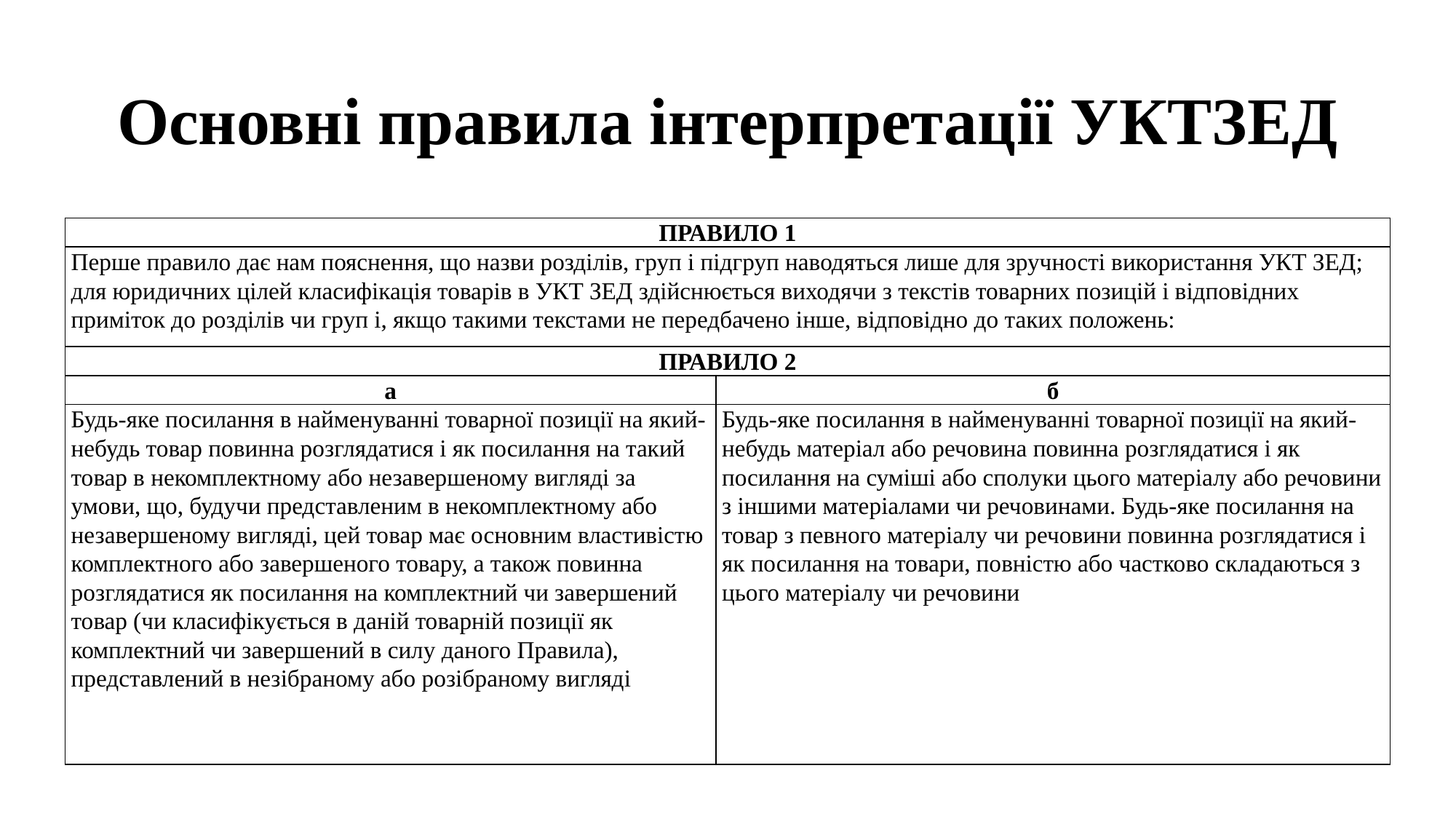

# Основнi правила iнтерпретацiї УКТЗЕД
| ПРАВИЛО 1 |  |
| --- | --- |
| Перше правило дає нам пояснення, що назви розділів, груп і підгруп наводяться лише для зручності використання УКТ ЗЕД; для юридичних цілей класифікація товарів в УКТ ЗЕД здійснюється виходячи з текстів товарних позицій і відповідних приміток до розділів чи груп і, якщо такими текстами не передбачено інше, відповідно до таких положень: |  |
| ПРАВИЛО 2 |  |
| а | б |
| Будь-яке посилання в найменуванні товарної позиції на який-небудь товар повинна розглядатися і як посилання на такий товар в некомплектному або незавершеному вигляді за умови, що, будучи представленим в некомплектному або незавершеному вигляді, цей товар має основним властивістю комплектного або завершеного товару, а також повинна розглядатися як посилання на комплектний чи завершений товар (чи класифікується в даній товарній позиції як комплектний чи завершений в силу даного Правила), представлений в незібраному або розібраному вигляді | Будь-яке посилання в найменуванні товарної позиції на який-небудь матеріал або речовина повинна розглядатися і як посилання на суміші або сполуки цього матеріалу або речовини з іншими матеріалами чи речовинами. Будь-яке посилання на товар з певного матеріалу чи речовини повинна розглядатися і як посилання на товари, повністю або частково складаються з цього матеріалу чи речовини |